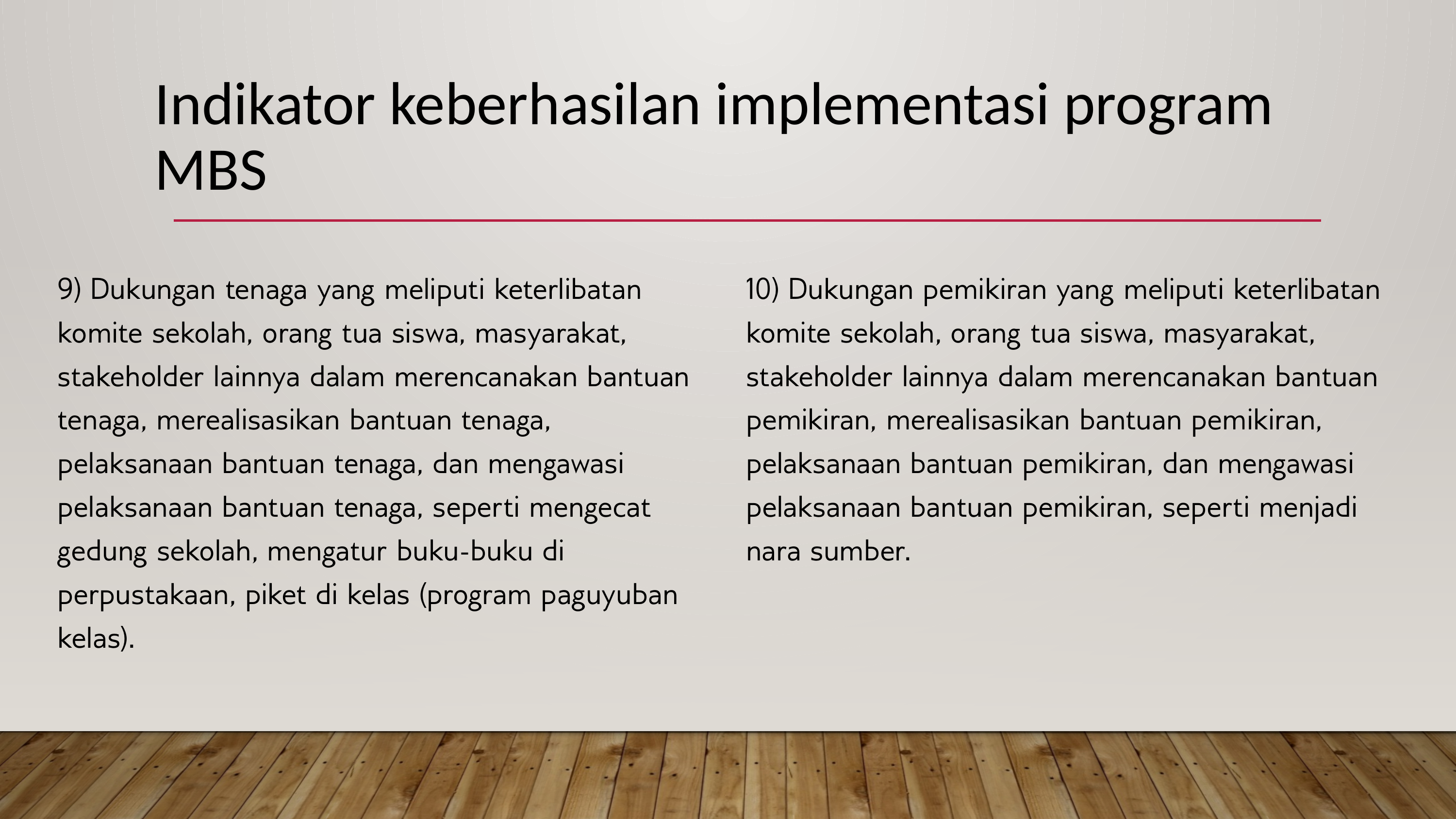

Indikator keberhasilan implementasi program MBS
9) Dukungan tenaga yang meliputi keterlibatan komite sekolah, orang tua siswa, masyarakat, stakeholder lainnya dalam merencanakan bantuan tenaga, merealisasikan bantuan tenaga, pelaksanaan bantuan tenaga, dan mengawasi pelaksanaan bantuan tenaga, seperti mengecat gedung sekolah, mengatur buku-buku di perpustakaan, piket di kelas (program paguyuban kelas).

10) Dukungan pemikiran yang meliputi keterlibatan komite sekolah, orang tua siswa, masyarakat,  stakeholder lainnya dalam merencanakan bantuan pemikiran, merealisasikan bantuan pemikiran, pelaksanaan bantuan pemikiran, dan mengawasi pelaksanaan bantuan pemikiran, seperti menjadi nara sumber.